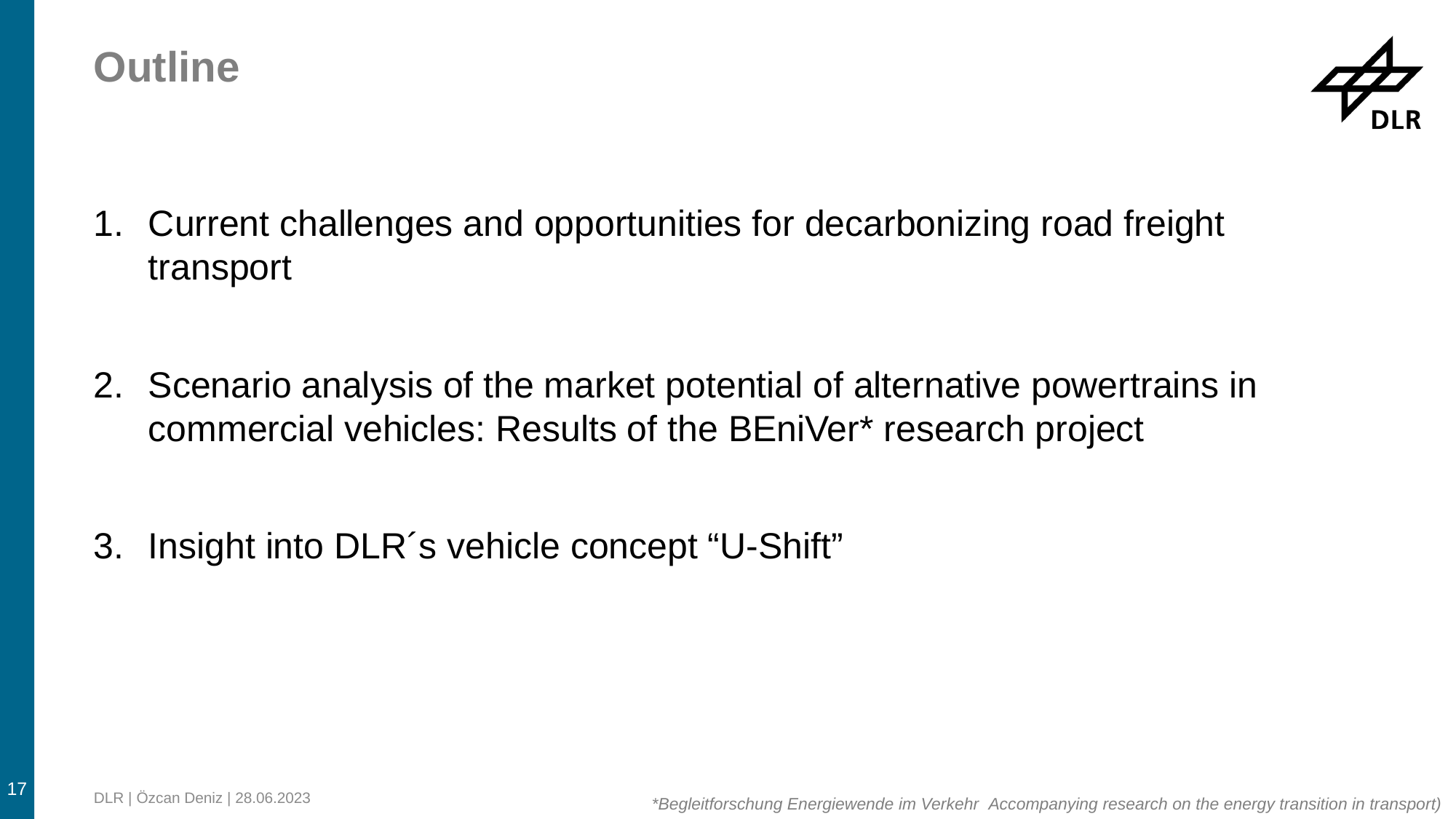

# Outline
Current challenges and opportunities for decarbonizing road freight transport

Scenario analysis of the market potential of alternative powertrains in commercial vehicles: Results of the BEniVer* research project

Insight into DLR´s vehicle concept “U-Shift”

17
DLR | Özcan Deniz | 28.06.2023
*Begleitforschung Energiewende im Verkehr  Accompanying research on the energy transition in transport)